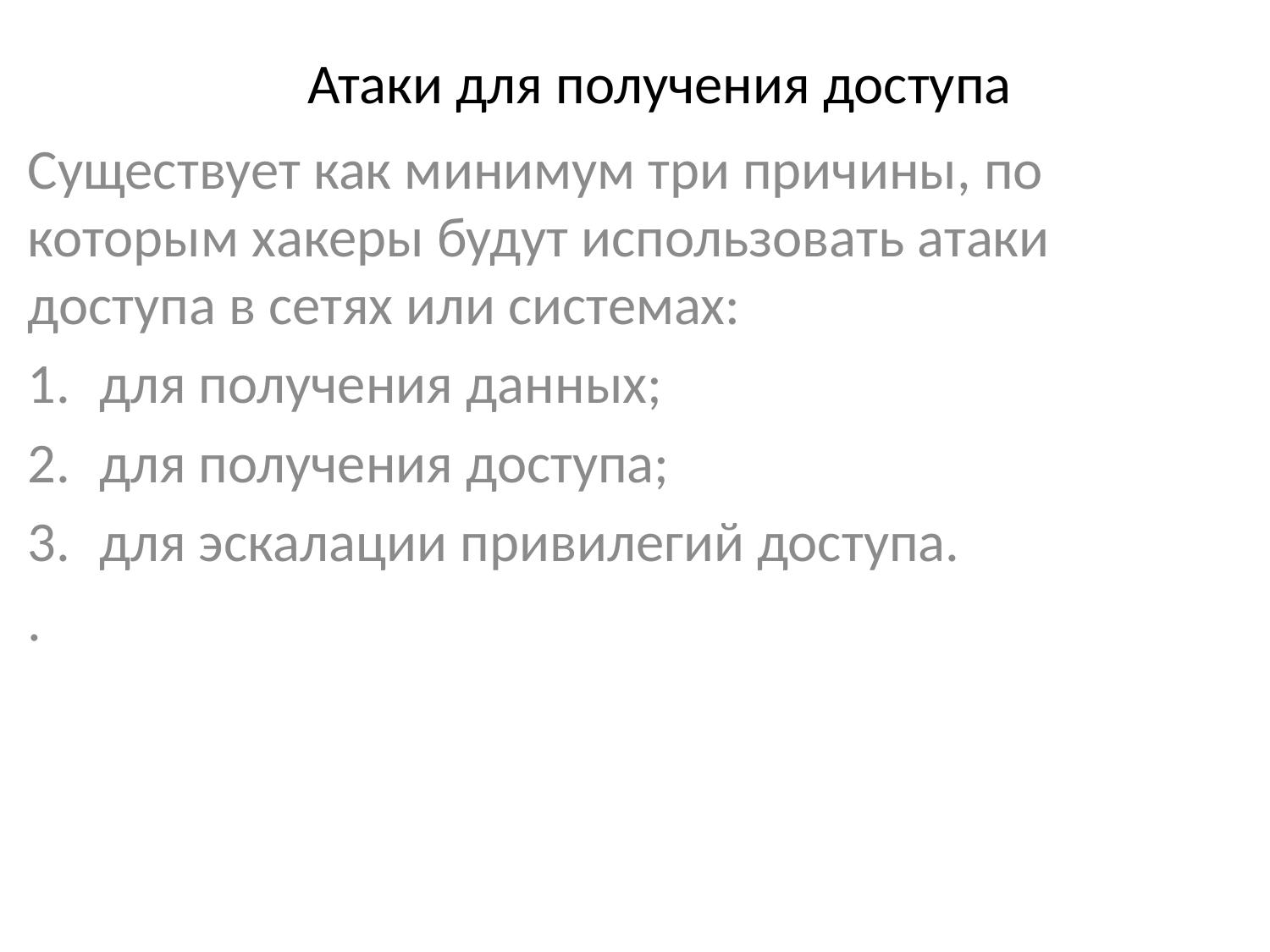

# Атаки для получения доступа
Существует как минимум три причины, по которым хакеры будут использовать атаки доступа в сетях или системах:
для получения данных;
для получения доступа;
для эскалации привилегий доступа.
.